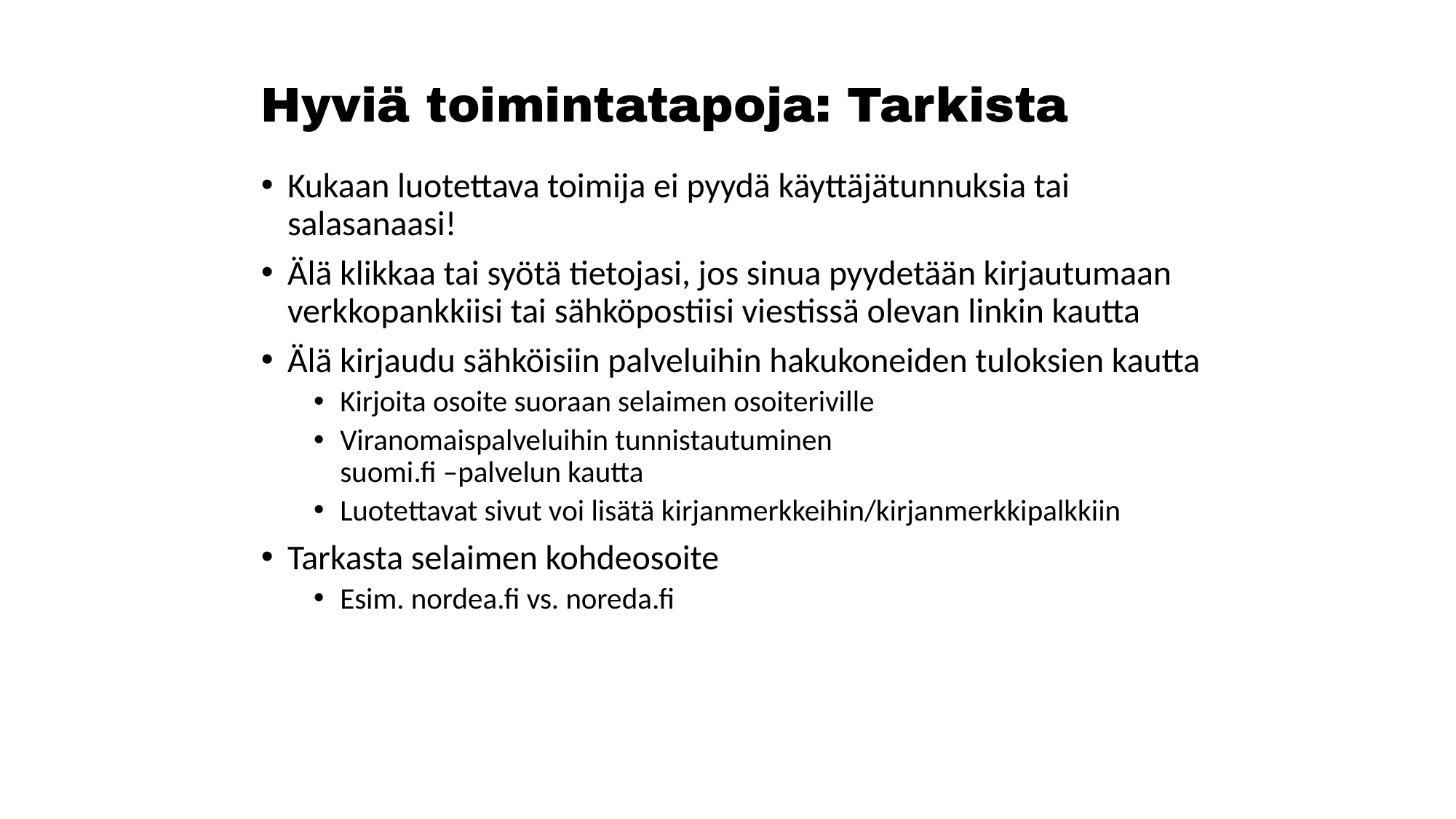

# Hyviä toimintatapoja: Tarkista
Kukaan luotettava toimija ei pyydä käyttäjätunnuksia tai salasanaasi!
Älä klikkaa tai syötä tietojasi, jos sinua pyydetään kirjautumaan verkkopankkiisi tai sähköpostiisi viestissä olevan linkin kautta
Älä kirjaudu sähköisiin palveluihin hakukoneiden tuloksien kautta
Kirjoita osoite suoraan selaimen osoiteriville
Viranomaispalveluihin tunnistautuminen
suomi.fi –palvelun kautta
Luotettavat sivut voi lisätä kirjanmerkkeihin/kirjanmerkkipalkkiin
Tarkasta selaimen kohdeosoite
Esim. nordea.fi vs. noreda.fi